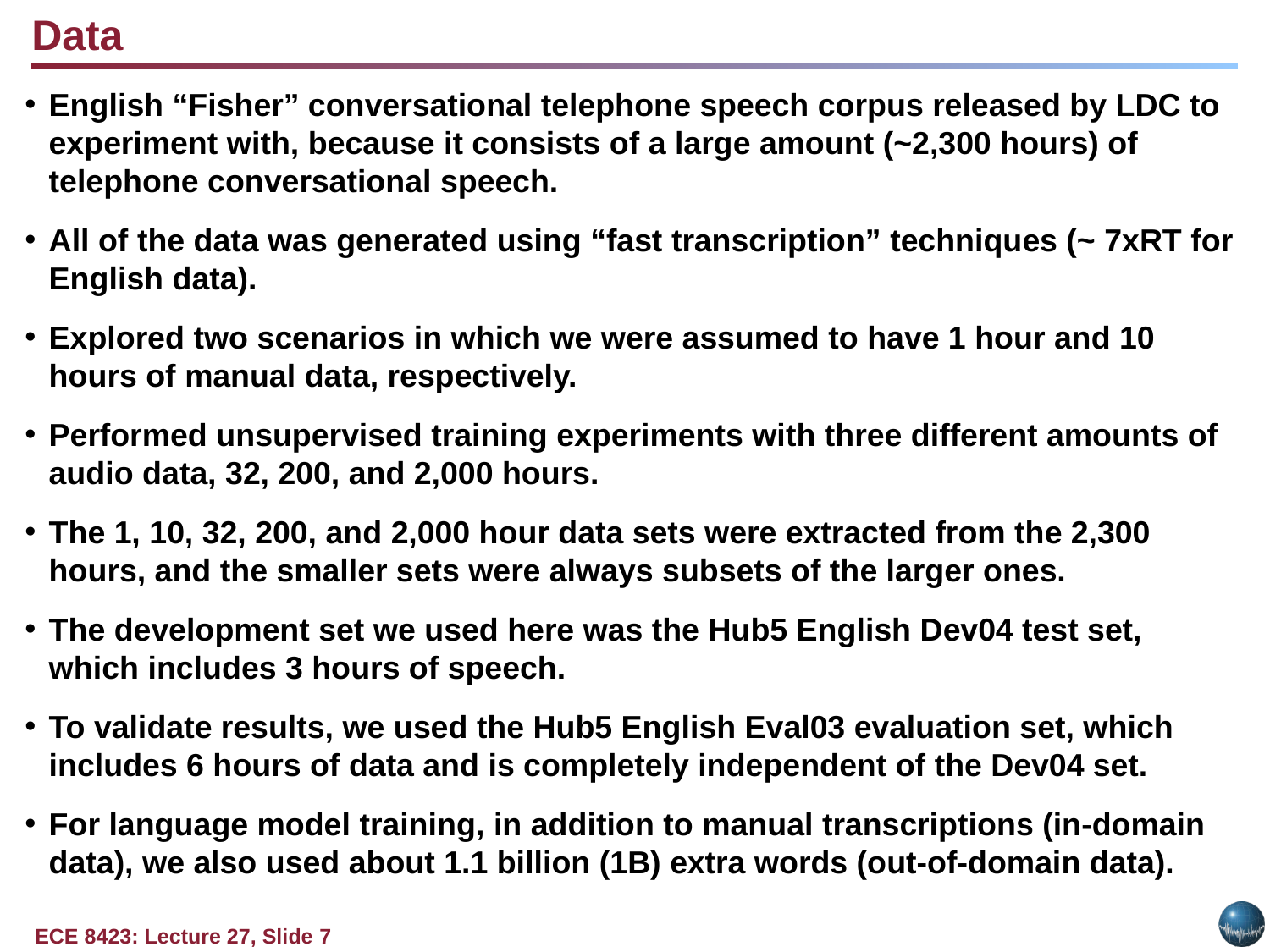

Data
English “Fisher” conversational telephone speech corpus released by LDC to experiment with, because it consists of a large amount (~2,300 hours) of telephone conversational speech.
All of the data was generated using “fast transcription” techniques (~ 7xRT for English data).
Explored two scenarios in which we were assumed to have 1 hour and 10 hours of manual data, respectively.
Performed unsupervised training experiments with three different amounts of audio data, 32, 200, and 2,000 hours.
The 1, 10, 32, 200, and 2,000 hour data sets were extracted from the 2,300 hours, and the smaller sets were always subsets of the larger ones.
The development set we used here was the Hub5 English Dev04 test set, which includes 3 hours of speech.
To validate results, we used the Hub5 English Eval03 evaluation set, which includes 6 hours of data and is completely independent of the Dev04 set.
For language model training, in addition to manual transcriptions (in-domain data), we also used about 1.1 billion (1B) extra words (out-of-domain data).